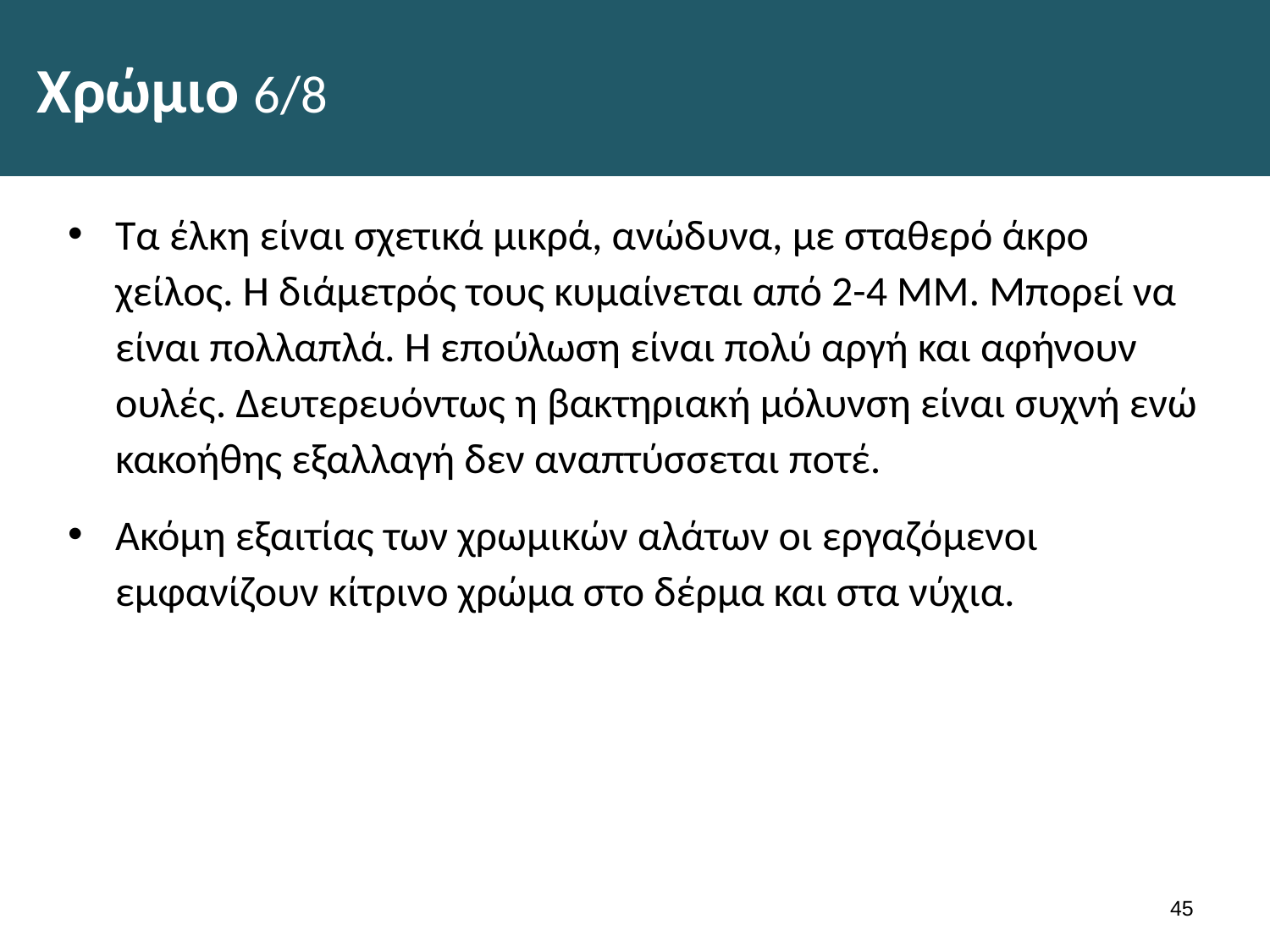

# Χρώμιο 6/8
Τα έλκη είναι σχετικά μικρά, ανώδυνα, με σταθερό άκρο χείλος. Η διάμετρός τους κυμαίνεται από 2-4 ΜΜ. Μπορεί να είναι πολλαπλά. Η επούλωση είναι πολύ αργή και αφήνουν ουλές. Δευτερευόντως η βακτηριακή μόλυνση είναι συχνή ενώ κακοήθης εξαλλαγή δεν αναπτύσσεται ποτέ.
Ακόμη εξαιτίας των χρωμικών αλάτων οι εργαζόμενοι εμφανίζουν κίτρινο χρώμα στο δέρμα και στα νύχια.

45